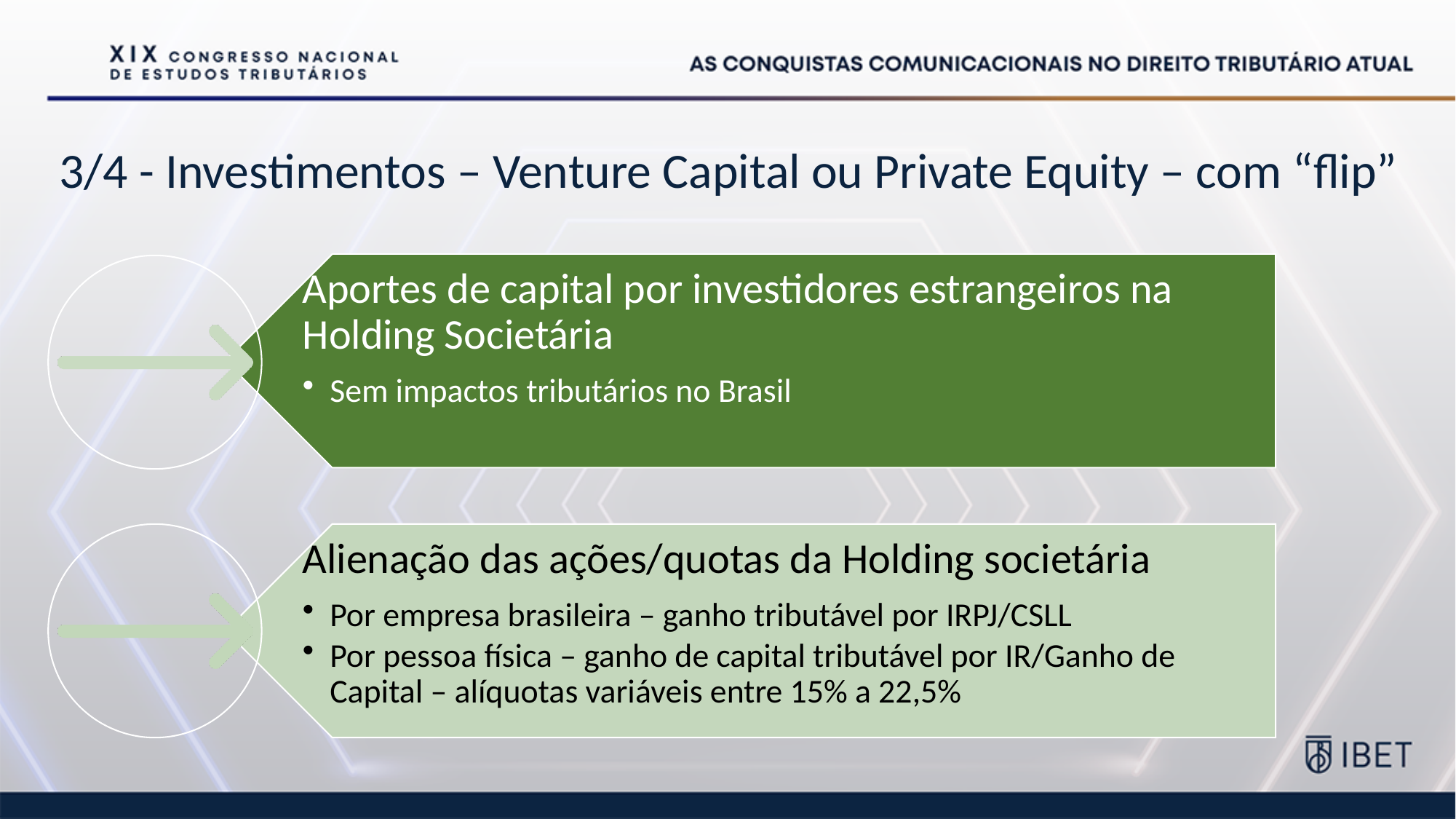

# 3/4 - Investimentos – Venture Capital ou Private Equity – com “flip”
Aportes de capital por investidores estrangeiros na Holding Societária
Sem impactos tributários no Brasil
Alienação das ações/quotas da Holding societária
Por empresa brasileira – ganho tributável por IRPJ/CSLL
Por pessoa física – ganho de capital tributável por IR/Ganho de Capital – alíquotas variáveis entre 15% a 22,5%